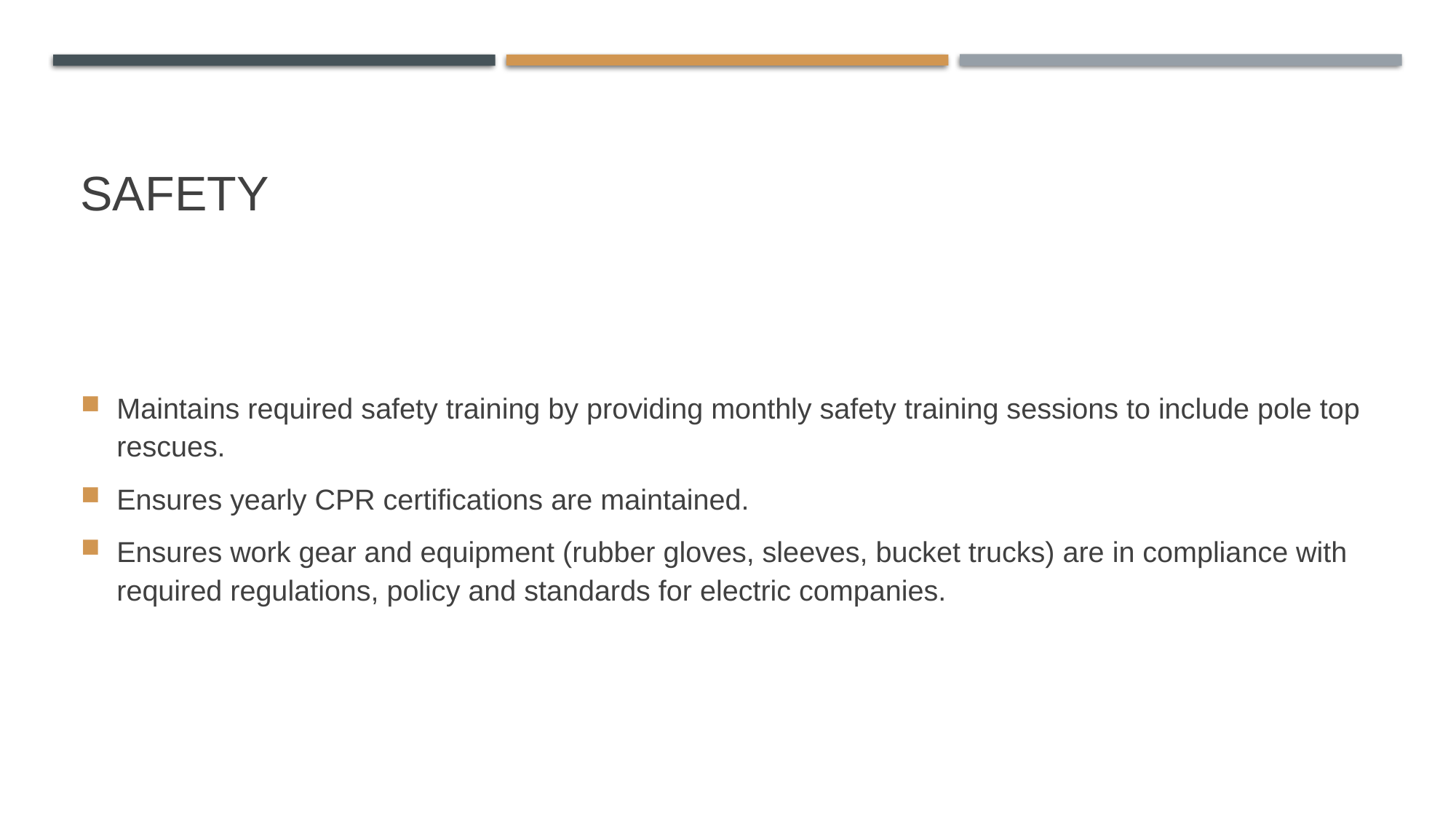

# Safety
Maintains required safety training by providing monthly safety training sessions to include pole top rescues.
Ensures yearly CPR certifications are maintained.
Ensures work gear and equipment (rubber gloves, sleeves, bucket trucks) are in compliance with required regulations, policy and standards for electric companies.